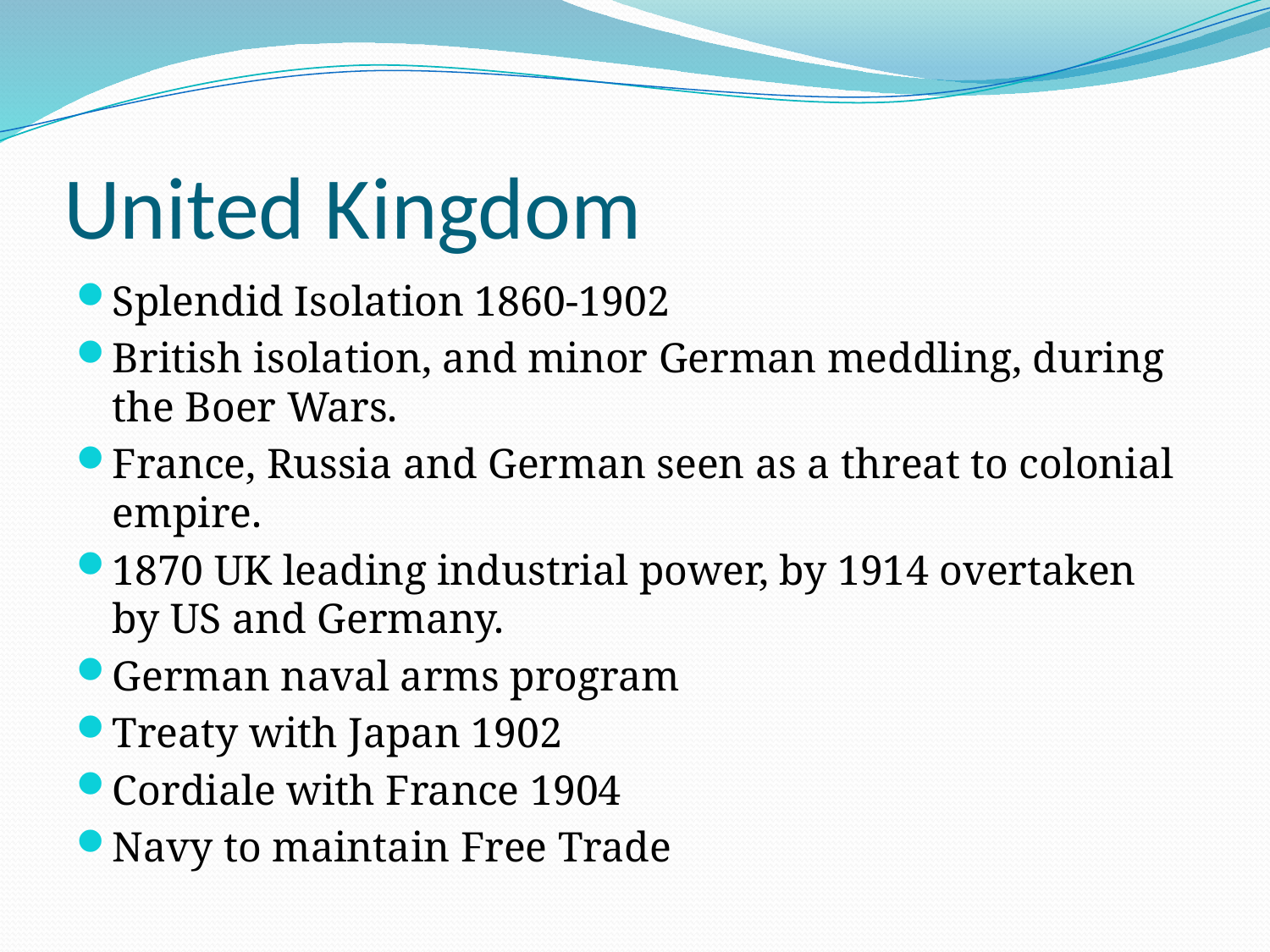

# United Kingdom
Splendid Isolation 1860-1902
British isolation, and minor German meddling, during the Boer Wars.
France, Russia and German seen as a threat to colonial empire.
1870 UK leading industrial power, by 1914 overtaken by US and Germany.
German naval arms program
Treaty with Japan 1902
Cordiale with France 1904
Navy to maintain Free Trade